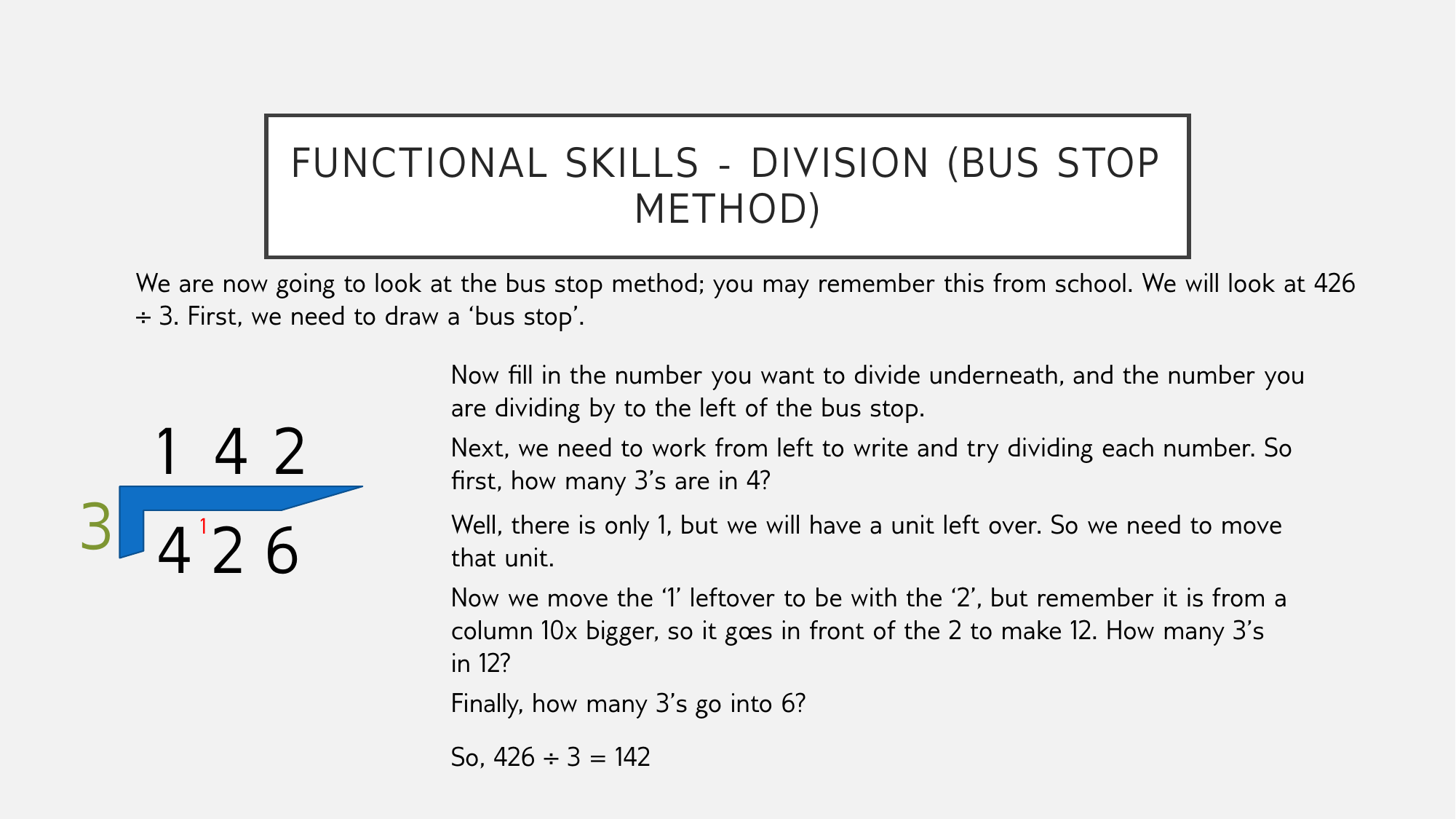

# Functional Skills - Division (Bus Stop Method)
We are now going to look at the bus stop method; you may remember this from school. We will look at 426 ÷ 3. First, we need to draw a ‘bus stop’.
Now fill in the number you want to divide underneath, and the number you are dividing by to the left of the bus stop.
1
4
2
Next, we need to work from left to write and try dividing each number. So first, how many 3’s are in 4?
3

Well, there is only 1, but we will have a unit left over. So we need to move that unit.
4 2 6
1
Now we move the ‘1’ leftover to be with the ‘2’, but remember it is from a column 10x bigger, so it goes in front of the 2 to make 12. How many 3’s in 12?
Finally, how many 3’s go into 6?
So, 426 ÷ 3 = 142